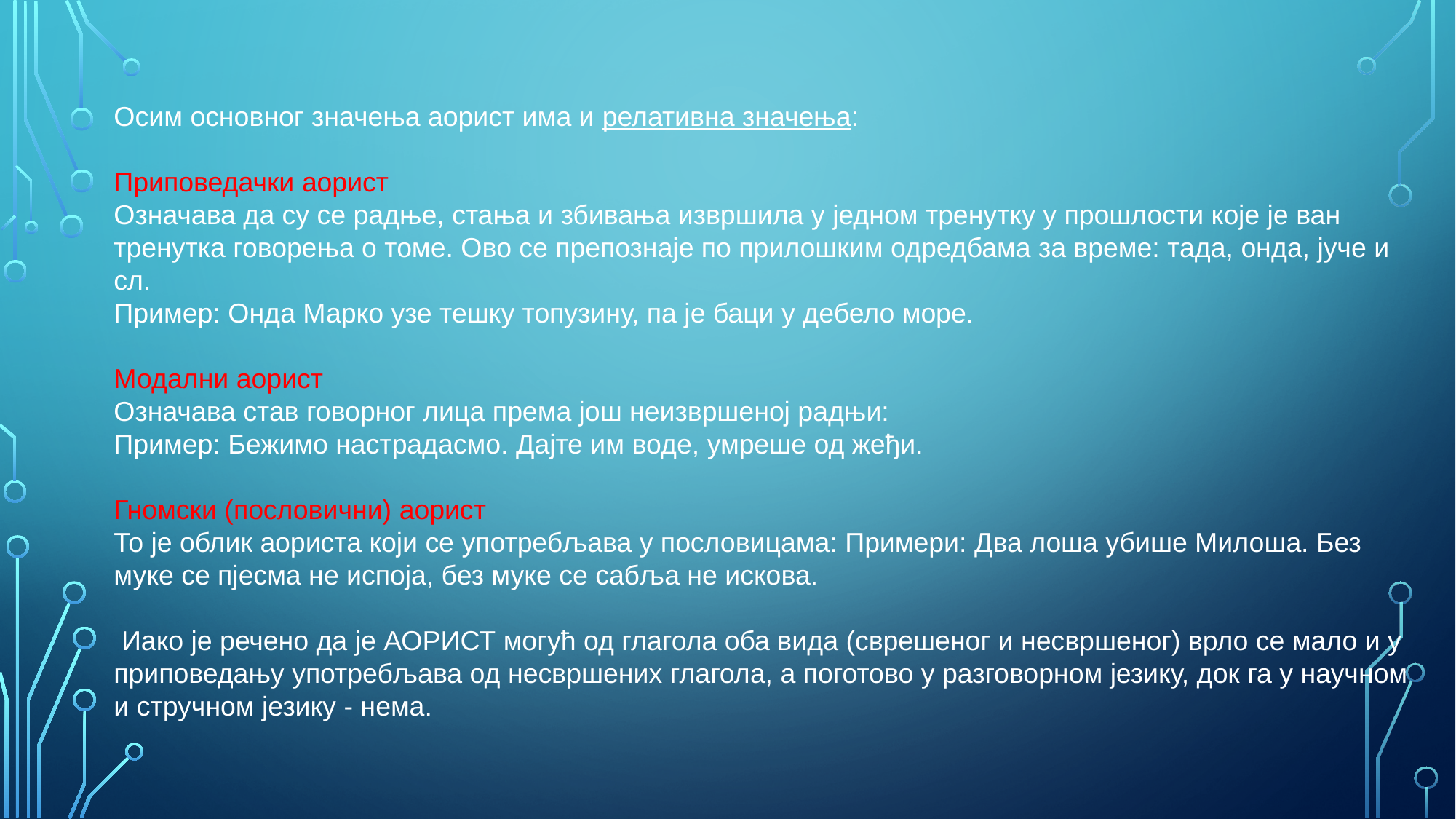

Осим основног значења аорист има и релативна значења:

Приповедачки аорист
Означава да су се радње, стања и збивања извршила у једном тренутку у прошлости које је ван тренутка говорења о томе. Ово се препознаје по прилошким одредбама за време: тада, онда, јуче и сл.
Пример: Онда Марко узе тешку топузину, па је баци у дебело море.

Модални аорист
Означава став говорног лица према још неизвршеној радњи:
Пример: Бежимо настрадасмо. Дајте им воде, умреше од жеђи.

Гномски (пословични) аорист
То је облик аориста који се употребљава у пословицама: Примери: Два лоша убише Милоша. Без муке се пјесма не испоја, без муке се сабља не искова.

 Иако је речено да је АОРИСТ могућ од глагола оба вида (сврешеног и несвршеног) врло се мало и у приповедању употребљава од несвршених глагола, а поготово у разговорном језику, док га у научном и стручном језику - нема.